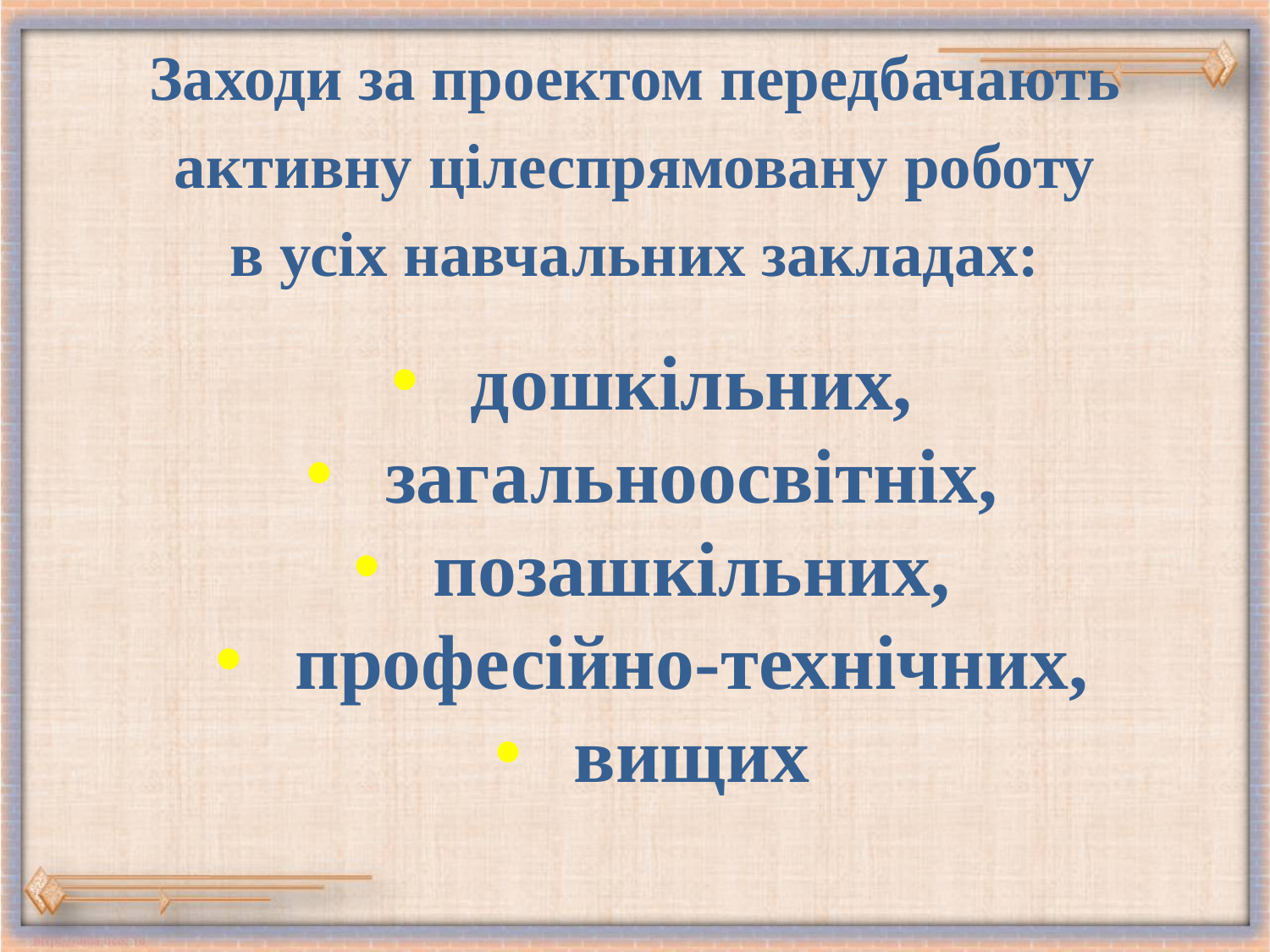

# Заходи за проектом передбачають активну цілеспрямовану роботу в усіх навчальних закладах:
дошкільних,
загальноосвітніх,
позашкільних,
професійно-технічних,
вищих